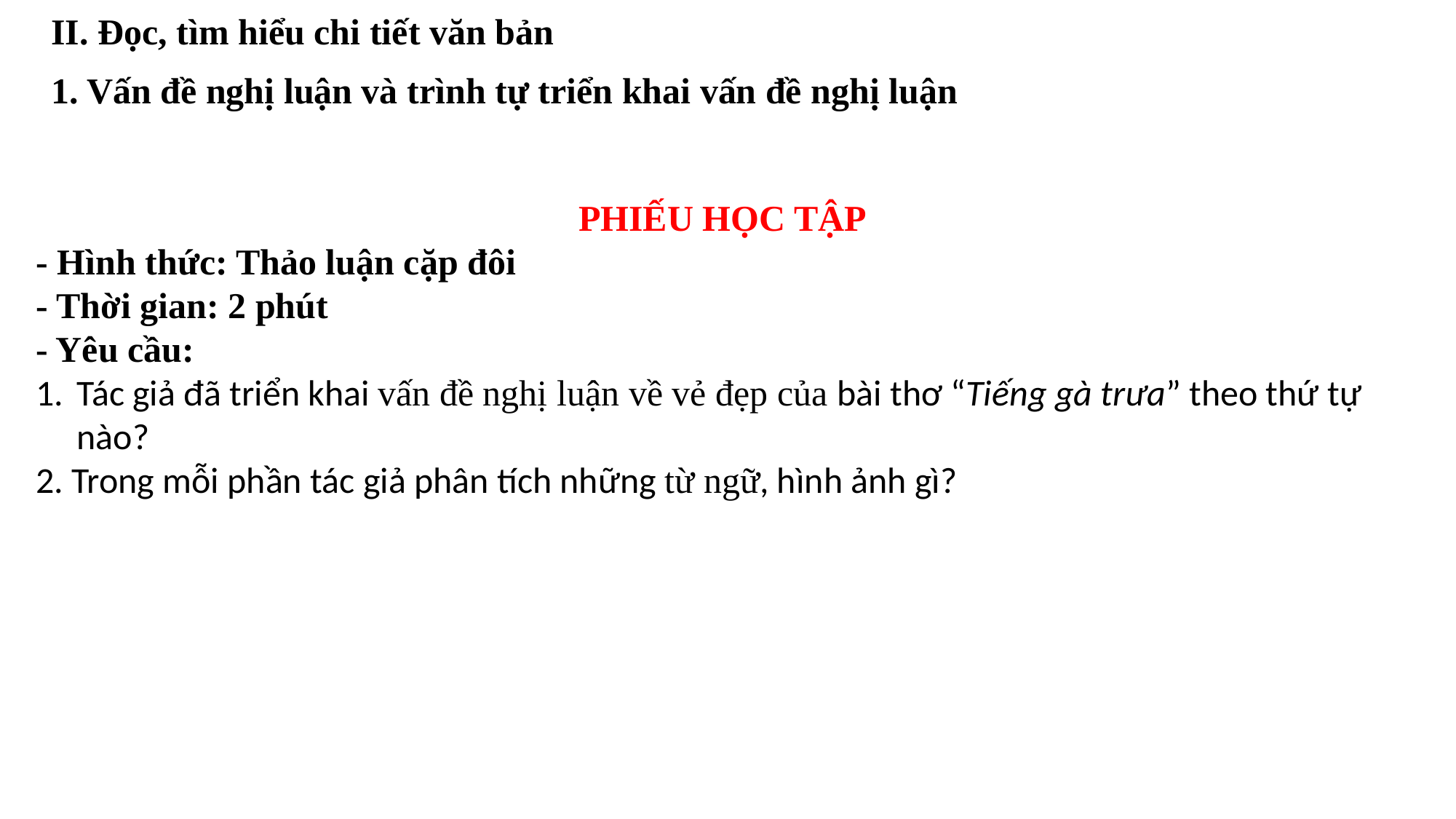

II. Đọc, tìm hiểu chi tiết văn bản
1. Vấn đề nghị luận và trình tự triển khai vấn đề nghị luận
PHIẾU HỌC TẬP
- Hình thức: Thảo luận cặp đôi
- Thời gian: 2 phút
- Yêu cầu:
Tác giả đã triển khai vấn đề nghị luận về vẻ đẹp của bài thơ “Tiếng gà trưa” theo thứ tự nào?
2. Trong mỗi phần tác giả phân tích những từ ngữ, hình ảnh gì?